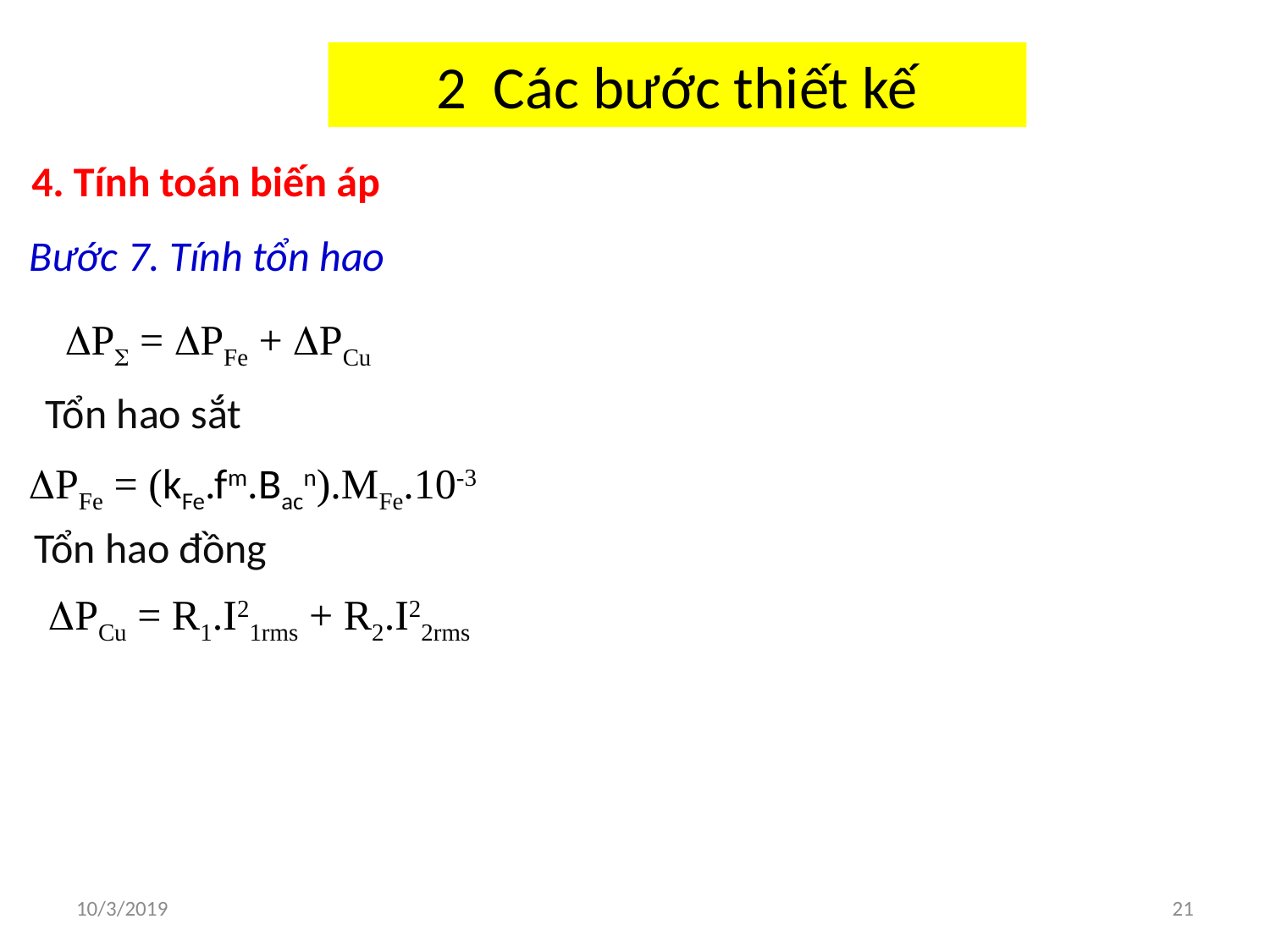

# 2  Các bước thiết kế
4. Tính toán biến áp
Bước 7. Tính tổn hao

ΔPΣ = ΔPFe + ΔPCu
Tổn hao sắt

ΔPFe = (kFe.fm.Bacn).MFe.10-3
Tổn hao đồng
ΔPCu = R1.I21rms + R2.I22rms
10/3/2019
21